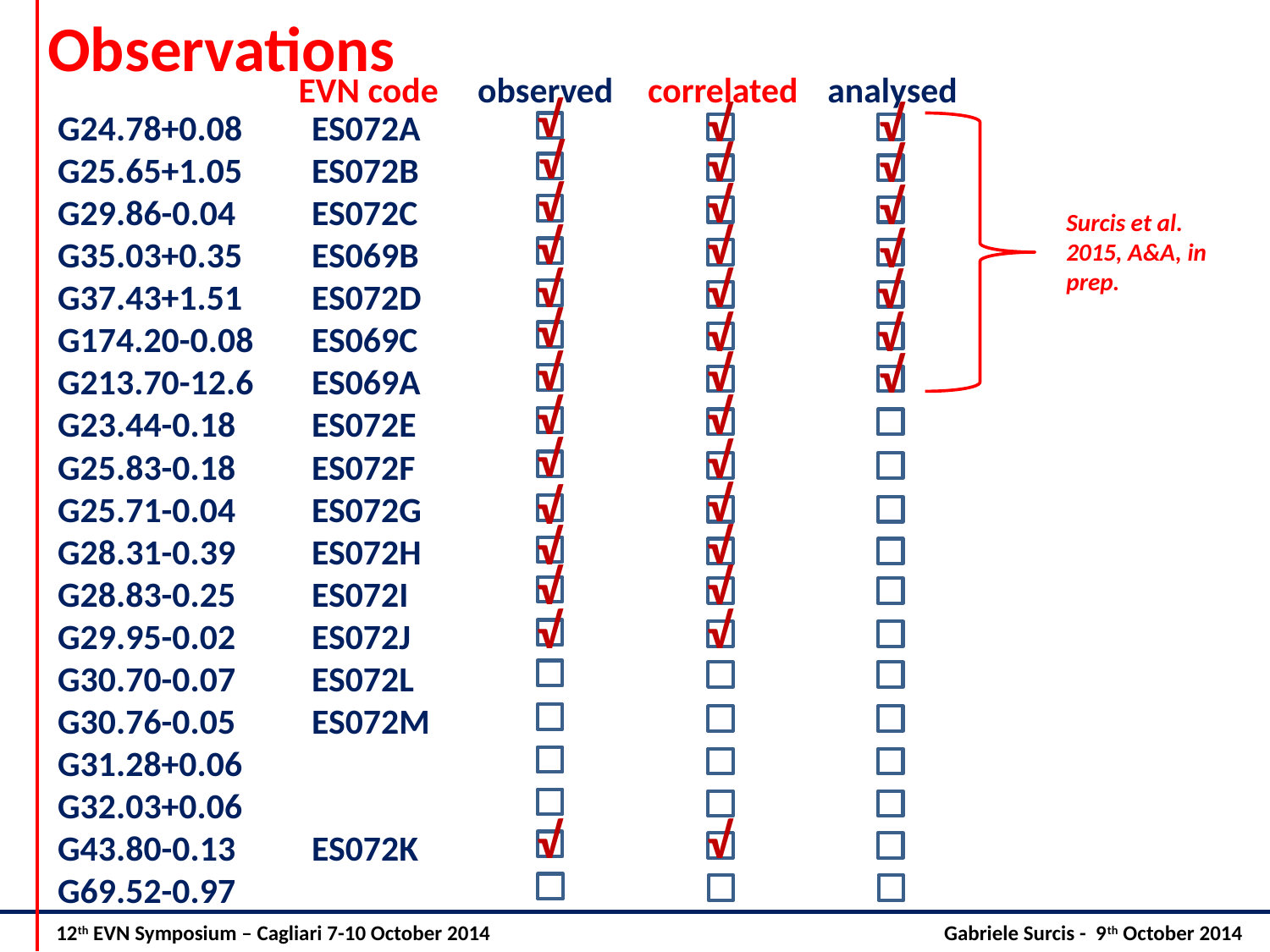

Observations
EVN code
observed
correlated
analysed
√
√
√
G24.78+0.08	ES072A
G25.65+1.05	ES072B
G29.86-0.04	ES072C
G35.03+0.35	ES069B
G37.43+1.51	ES072D
G174.20-0.08	ES069C
G213.70-12.6	ES069A
G23.44-0.18	ES072E
G25.83-0.18	ES072F
G25.71-0.04	ES072G
G28.31-0.39	ES072H
G28.83-0.25	ES072I
G29.95-0.02	ES072J
G30.70-0.07	ES072L
G30.76-0.05	ES072M
G31.28+0.06
G32.03+0.06
G43.80-0.13	ES072K
G69.52-0.97

√
√
√

√
√
√

Surcis et al. 2015, A&A, in prep.
√
√
√

√
√
√

√
√
√

√
√
√

√
√

√
√

√
√

√
√

√
√

√
√

√
√

12th EVN Symposium – Cagliari 7-10 October 2014			                          Gabriele Surcis -  9th October 2014